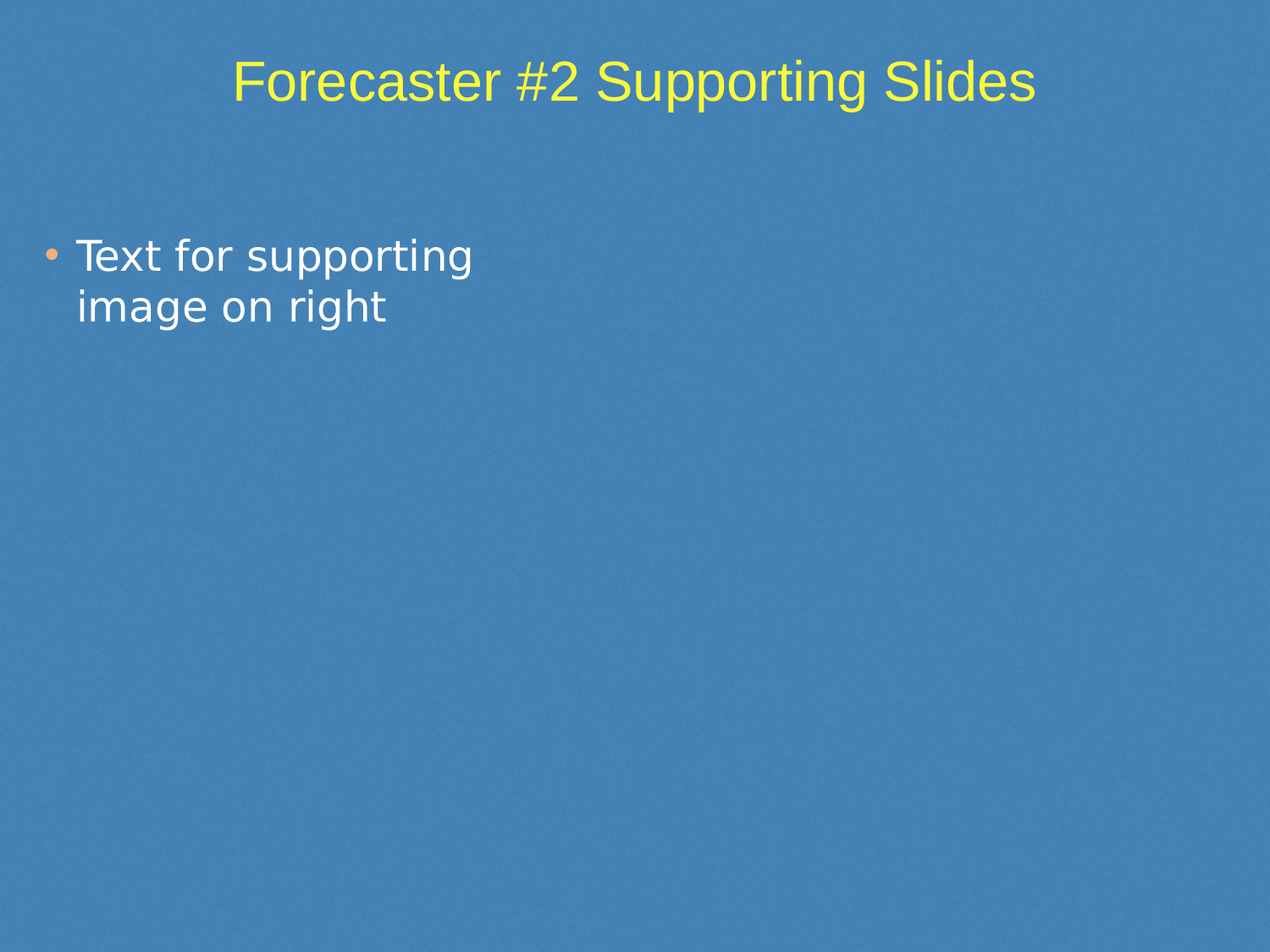

# Forecaster #2 Supporting Slides
Text for supporting image on right